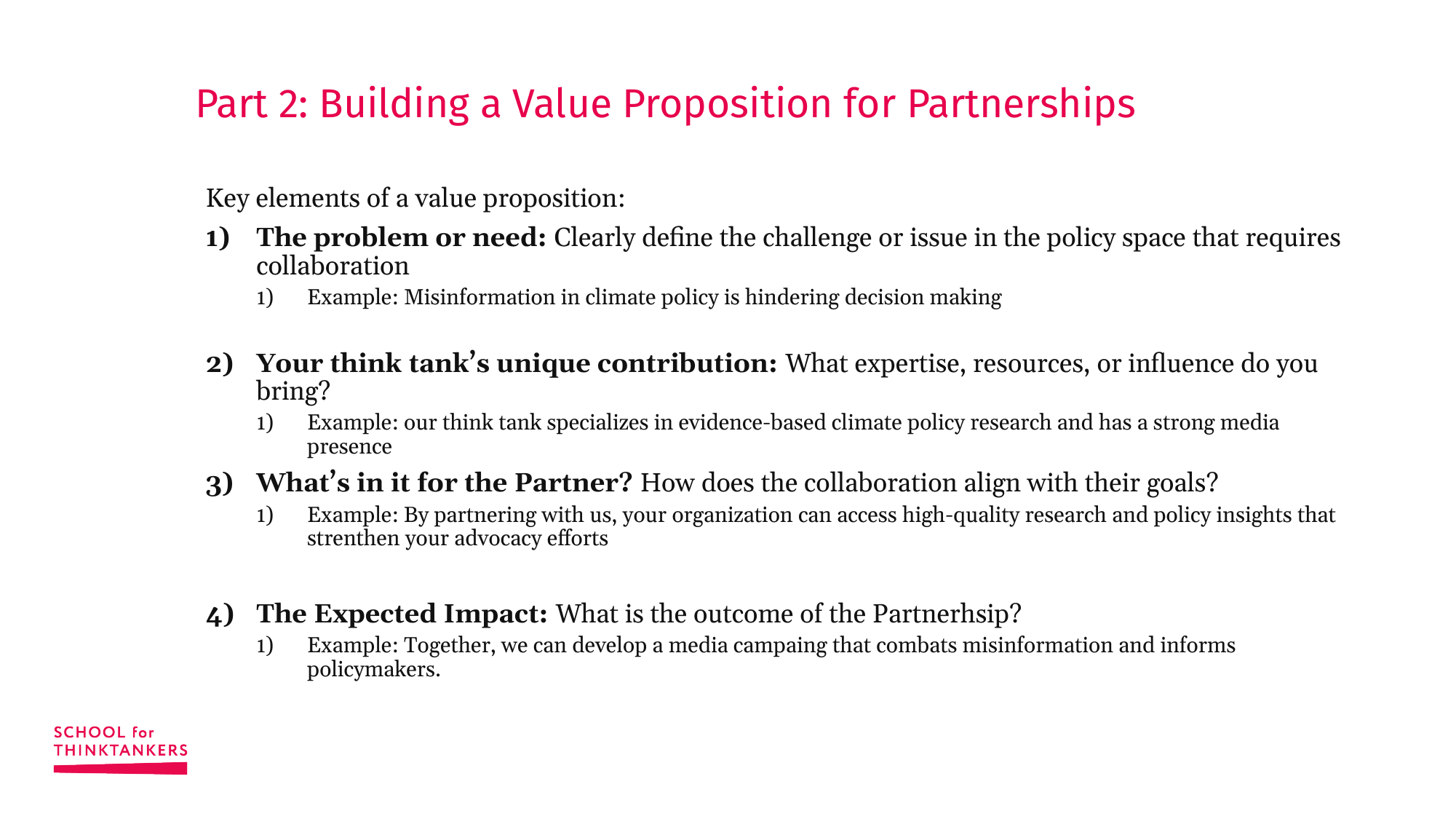

# Part 2: Building a Value Proposition for Partnerships
Key elements of a value proposition:
The problem or need: Clearly define the challenge or issue in the policy space that requires collaboration
Example: Misinformation in climate policy is hindering decision making

Your think tank’s unique contribution: What expertise, resources, or influence do you bring?
Example: our think tank specializes in evidence-based climate policy research and has a strong media presence
What’s in it for the Partner? How does the collaboration align with their goals?
Example: By partnering with us, your organization can access high-quality research and policy insights that strenthen your advocacy efforts

The Expected Impact: What is the outcome of the Partnerhsip?
Example: Together, we can develop a media campaing that combats misinformation and informs policymakers.